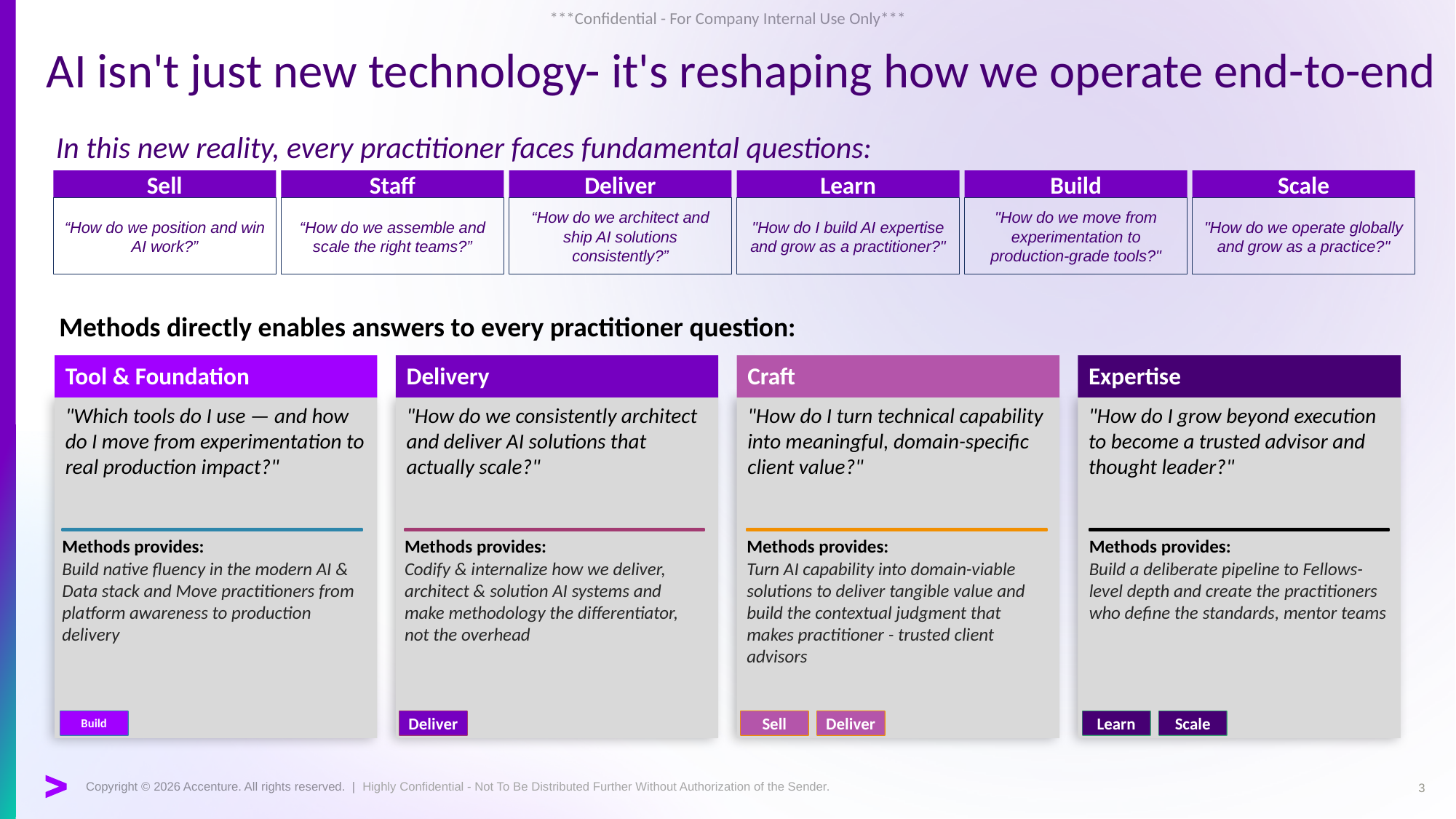

AI isn't just new technology- it's reshaping how we operate end-to-end
In this new reality, every practitioner faces fundamental questions:

Sell

Staff

Deliver

Learn

Build

Scale

“How do we position and win AI work?”
“How do we assemble and scale the right teams?”
“How do we architect and ship AI solutions consistently?”
"How do I build AI expertise and grow as a practitioner?"
"How do we move from experimentation to production-grade tools?"
"How do we operate globally and grow as a practice?"
Methods directly enables answers to every practitioner question:
Tool & Foundation
Delivery
Craft
Expertise
"Which tools do I use — and how do I move from experimentation to real production impact?"
"How do we consistently architect and deliver AI solutions that actually scale?"
"How do I turn technical capability into meaningful, domain-specific client value?"
"How do I grow beyond execution to become a trusted advisor and thought leader?"

Methods provides:
Methods provides:
Methods provides:
Methods provides:
Build native fluency in the modern AI & Data stack and Move practitioners from platform awareness to production delivery
Codify & internalize how we deliver, architect & solution AI systems and make methodology the differentiator, not the overhead
Turn AI capability into domain-viable solutions to deliver tangible value and build the contextual judgment that makes practitioner - trusted client advisors
Build a deliberate pipeline to Fellows-level depth and create the practitioners who define the standards, mentor teams

Build

Deliver

Sell

Deliver

Learn

Scale